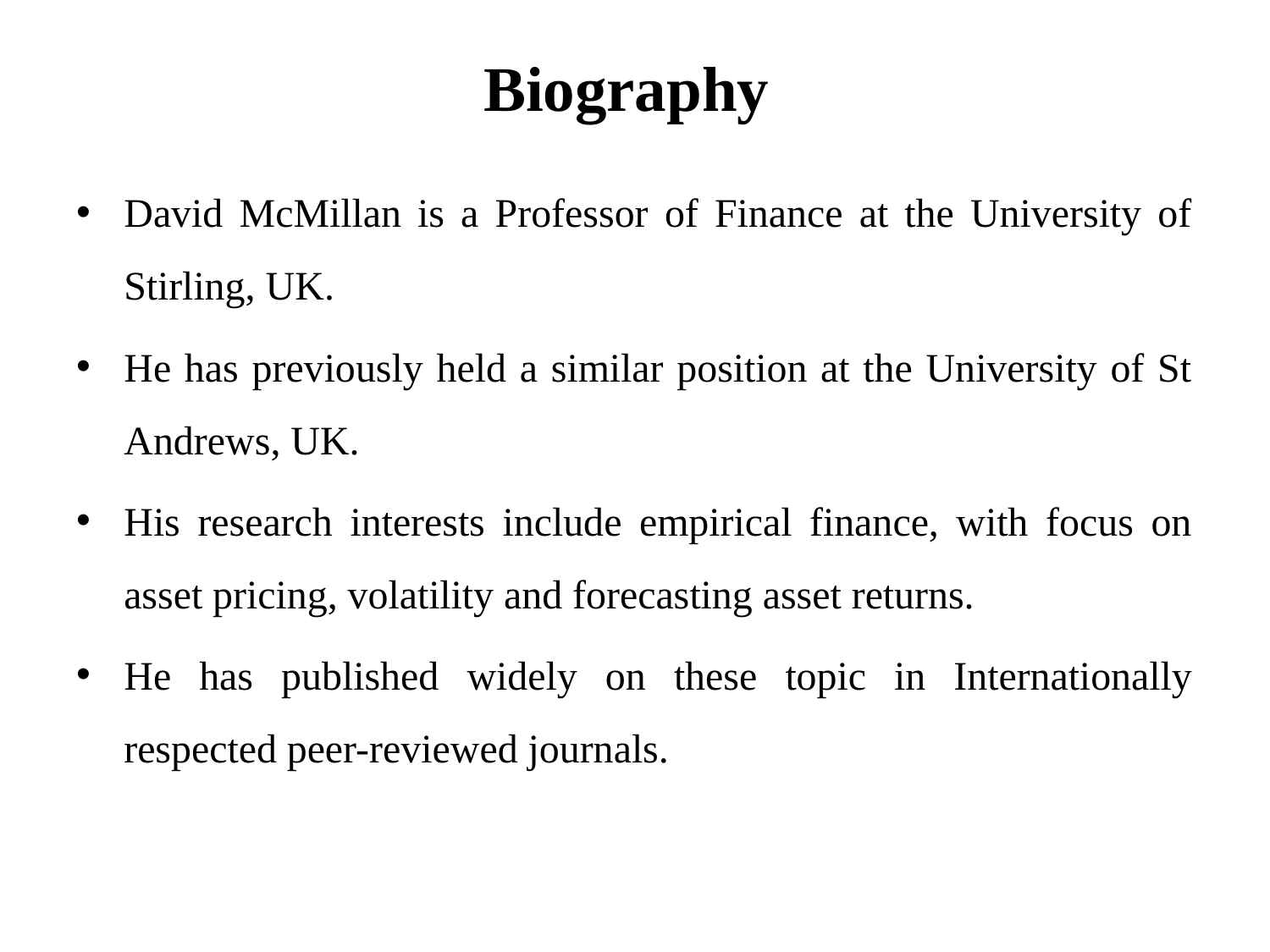

# Biography
David McMillan is a Professor of Finance at the University of Stirling, UK.
He has previously held a similar position at the University of St Andrews, UK.
His research interests include empirical finance, with focus on asset pricing, volatility and forecasting asset returns.
He has published widely on these topic in Internationally respected peer-reviewed journals.